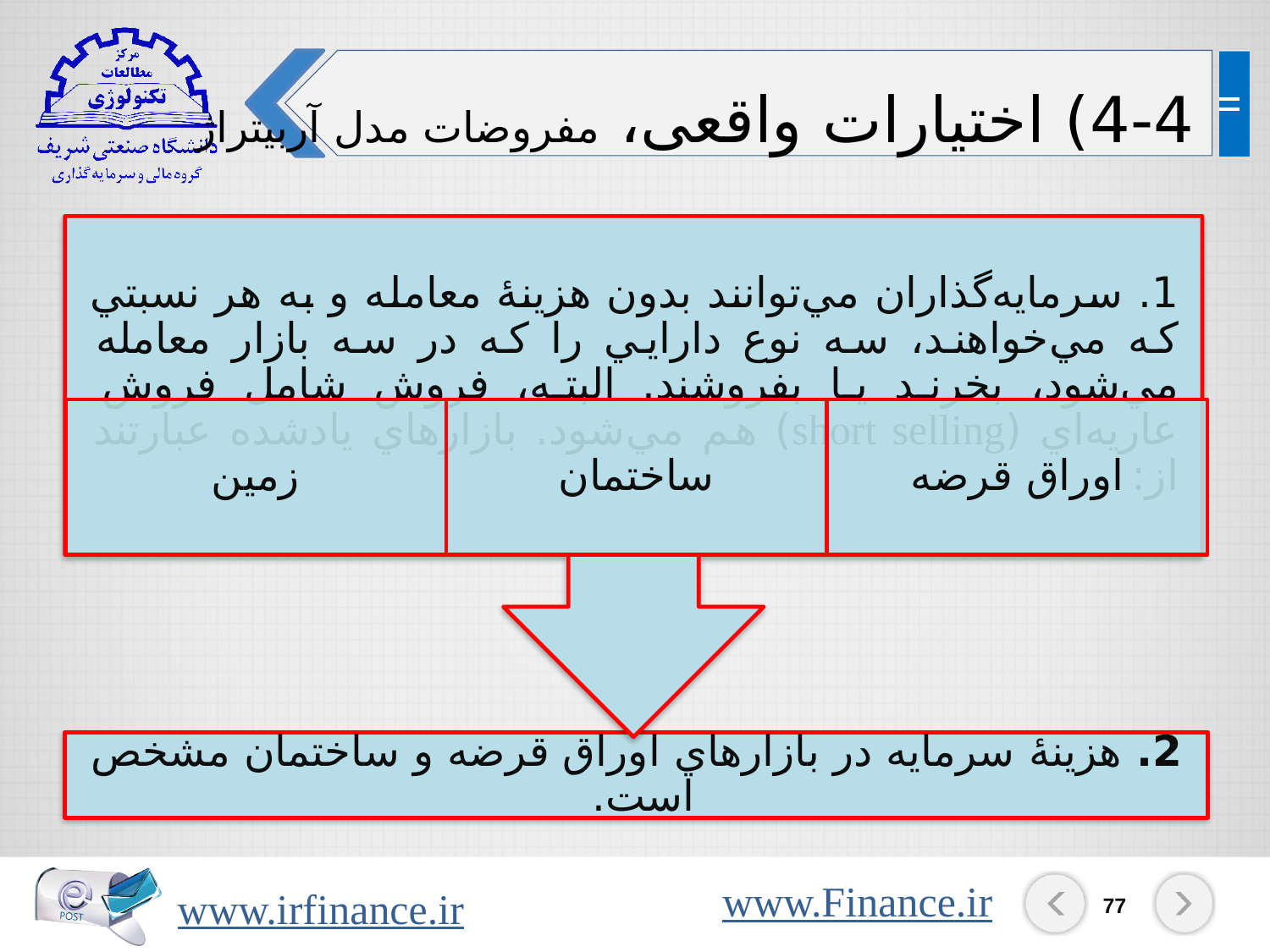

4-4) اختیارات واقعی، مفروضات مدل آربیتراژ
2. هزينۀ سرمايه در بازارهاي اوراق قرضه و ساختمان مشخص است.
1. سرمايه‌گذاران مي‌توانند بدون هزينۀ معامله و به هر نسبتي كه مي‌خواهند، سه نوع دارايي را كه در سه بازار معامله مي‌شود، بخرند يا بفروشند. البته، فروش شامل فروش عاريه‌اي (short selling) هم مي‌شود. بازارهاي يادشده عبارتند از:
زمين
ساختمان
اوراق قرضه